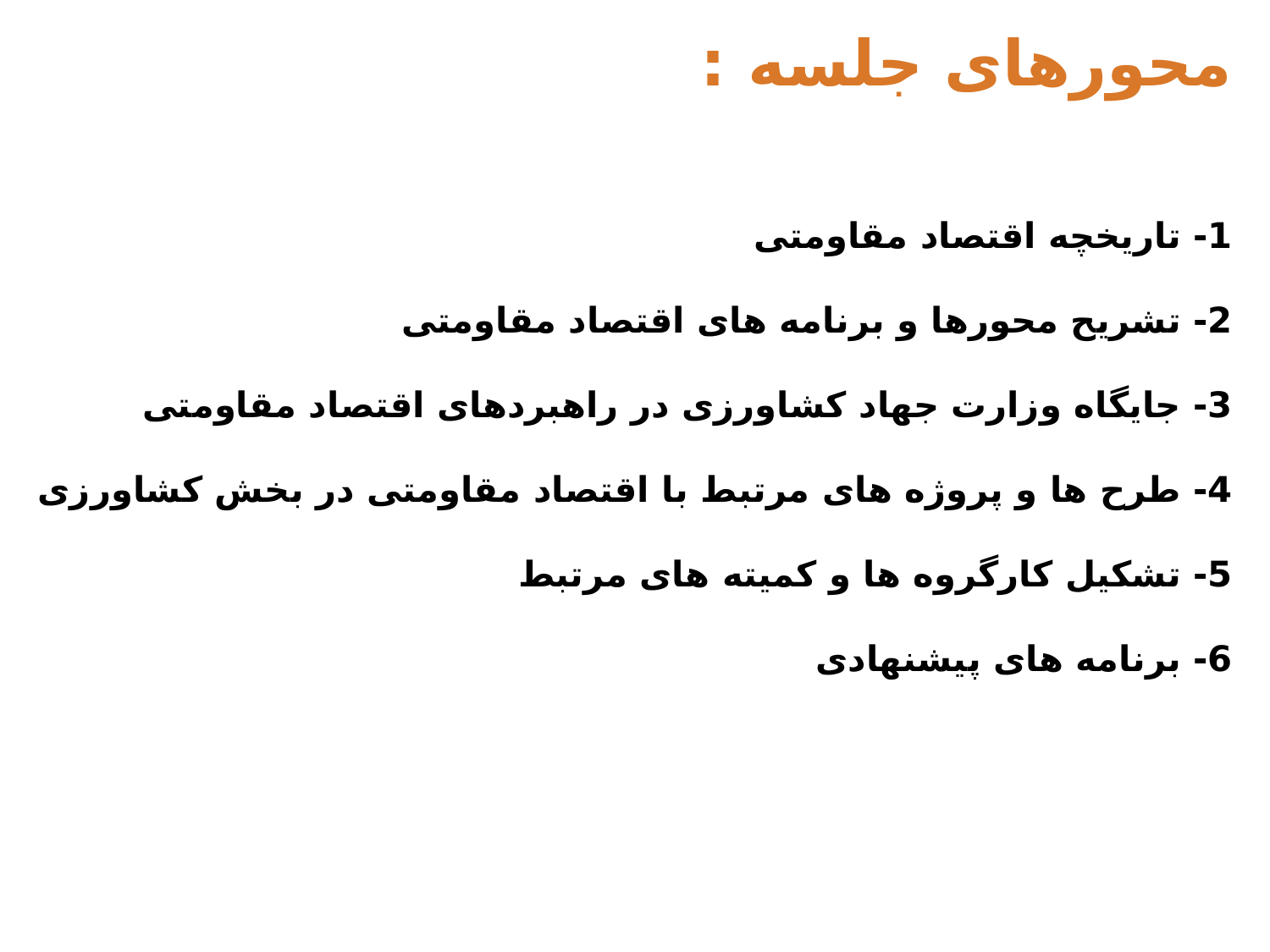

محورهای جلسه :

1- تاریخچه اقتصاد مقاومتی

2- تشریح محورها و برنامه های اقتصاد مقاومتی

3- جایگاه وزارت جهاد کشاورزی در راهبردهای اقتصاد مقاومتی

4- طرح ها و پروژه های مرتبط با اقتصاد مقاومتی در بخش کشاورزی

5- تشکیل کارگروه ها و کمیته های مرتبط

6- برنامه های پیشنهادی